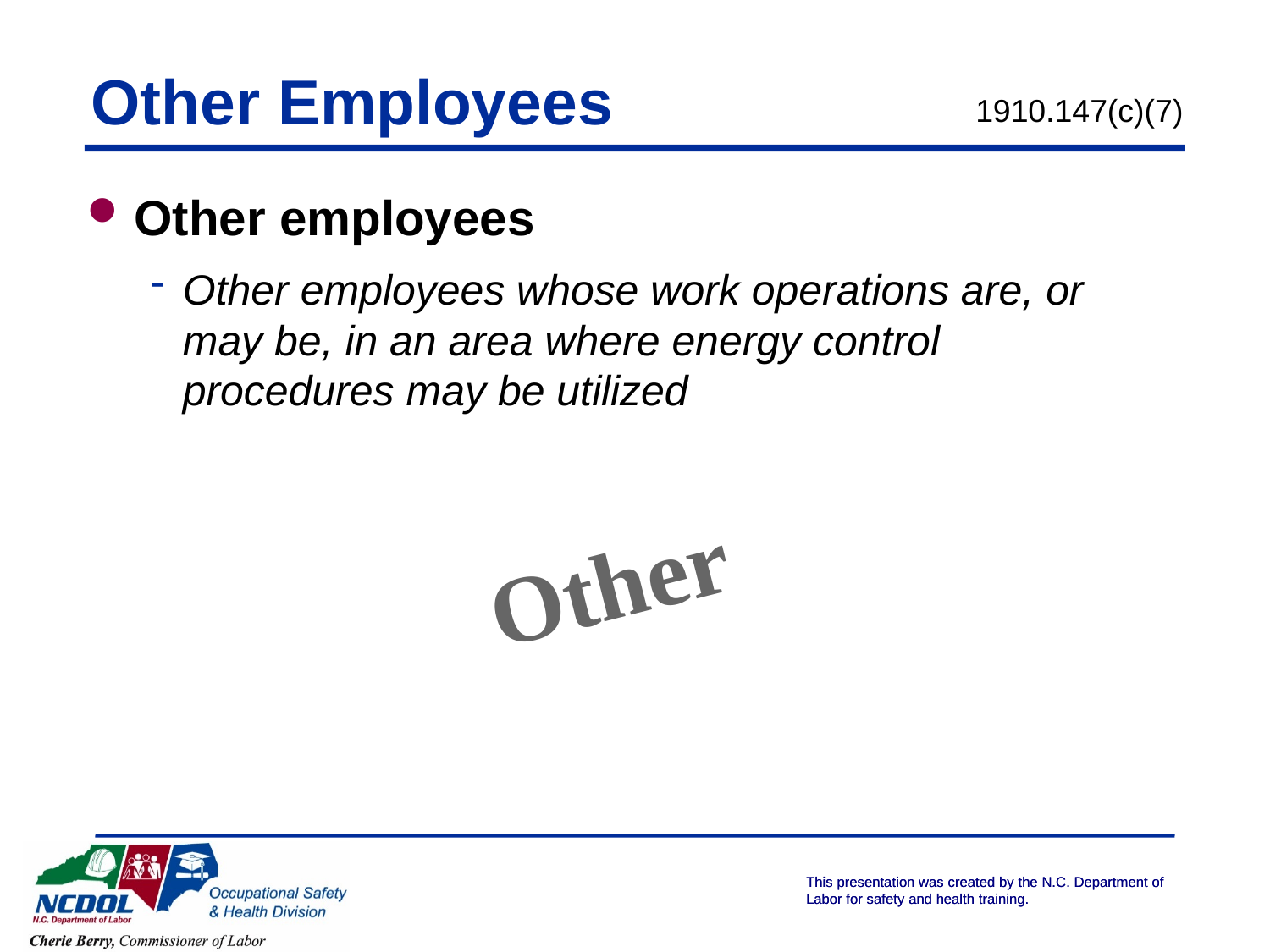

# Other Employees
1910.147(c)(7)
Other employees

Other employees whose work operations are, or may be, in an area where energy control procedures may be utilized
Other